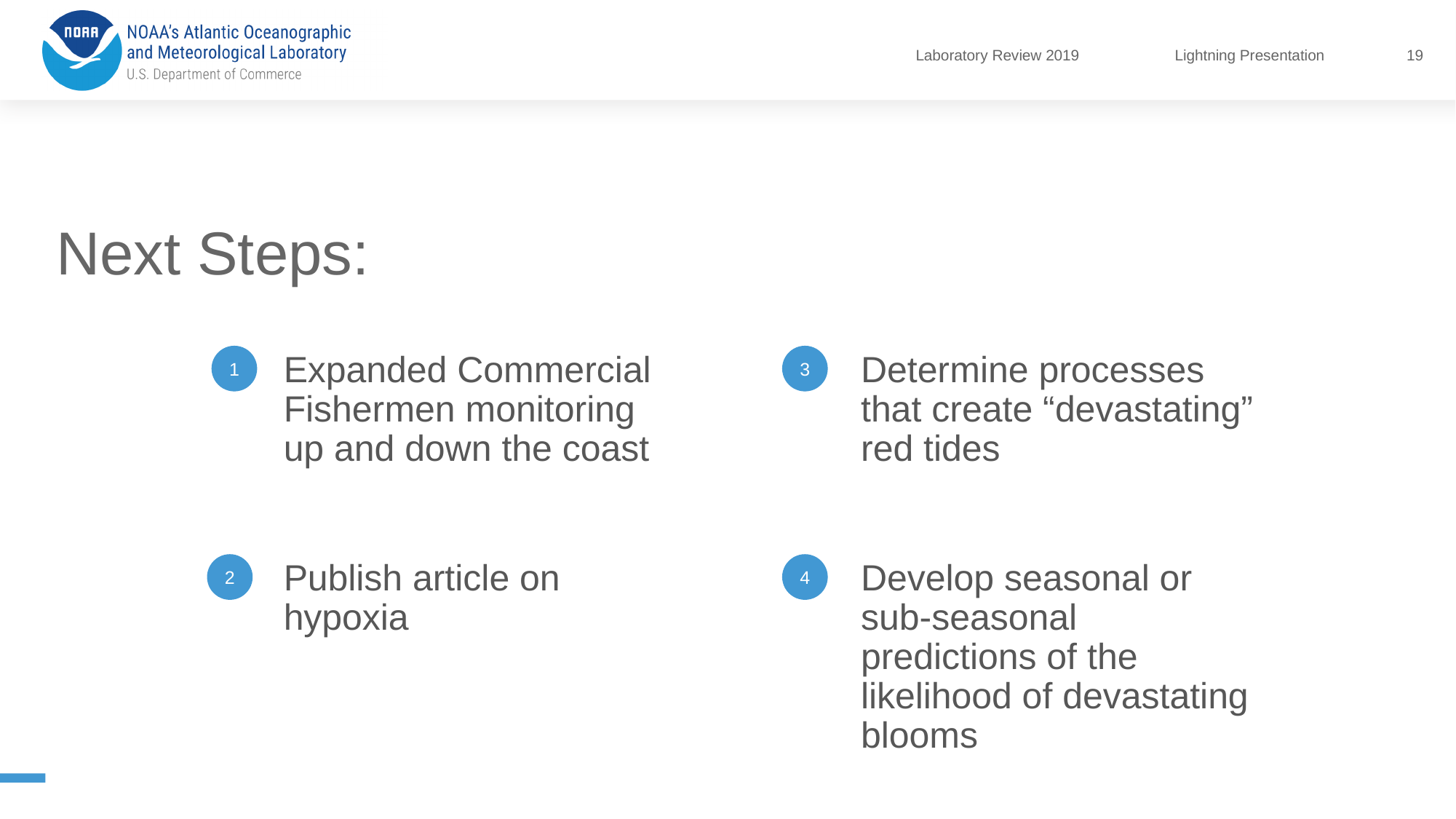

19
# Next Steps:
Expanded Commercial Fishermen monitoring up and down the coast

Determine processes that create “devastating” red tides

Publish article on hypoxia

Develop seasonal or sub-seasonal predictions of the likelihood of devastating blooms